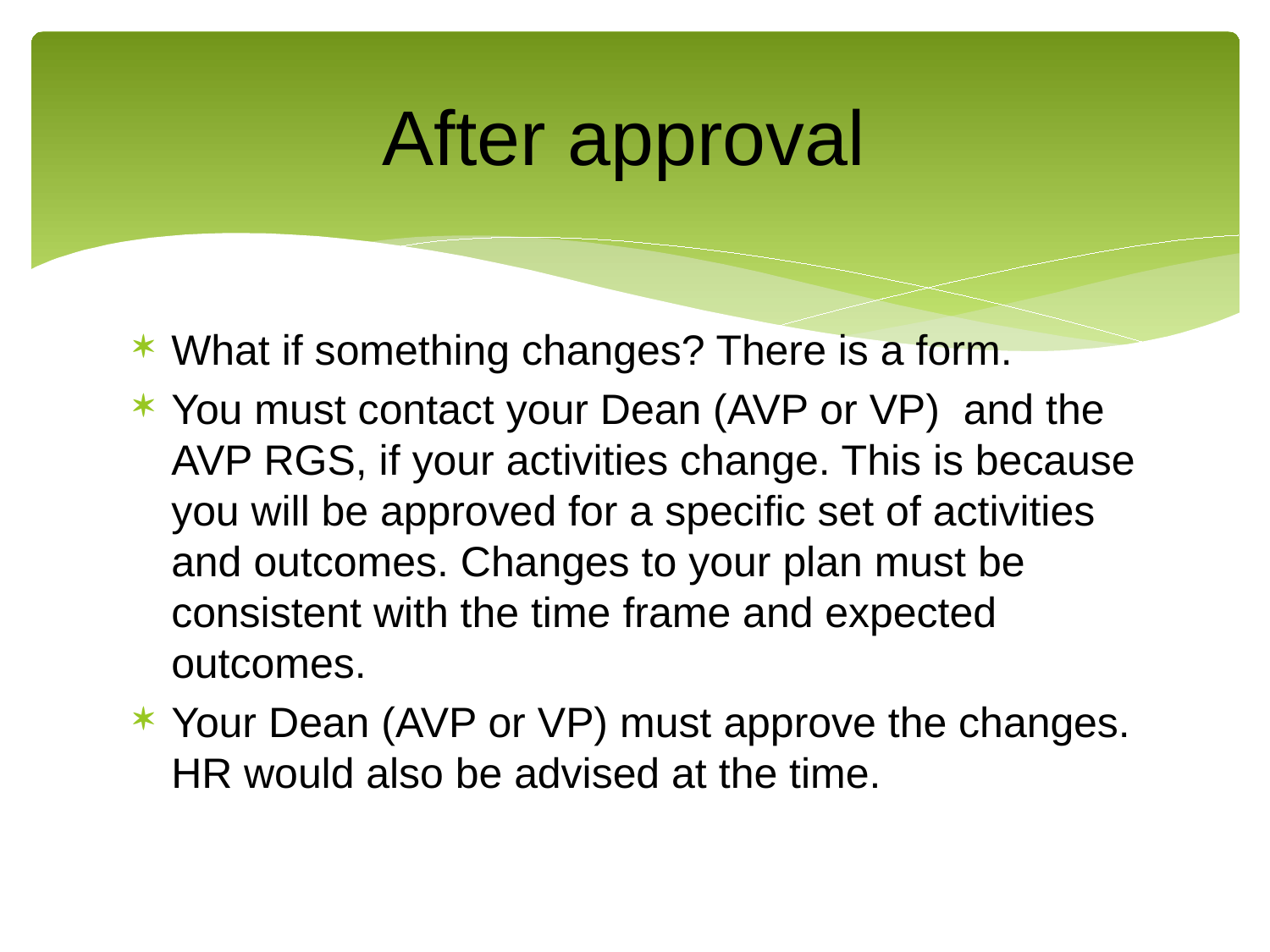

# After approval
What if something changes? There is a form.
You must contact your Dean (AVP or VP)  and the AVP RGS, if your activities change. This is because you will be approved for a specific set of activities and outcomes. Changes to your plan must be consistent with the time frame and expected outcomes.
Your Dean (AVP or VP) must approve the changes. HR would also be advised at the time.